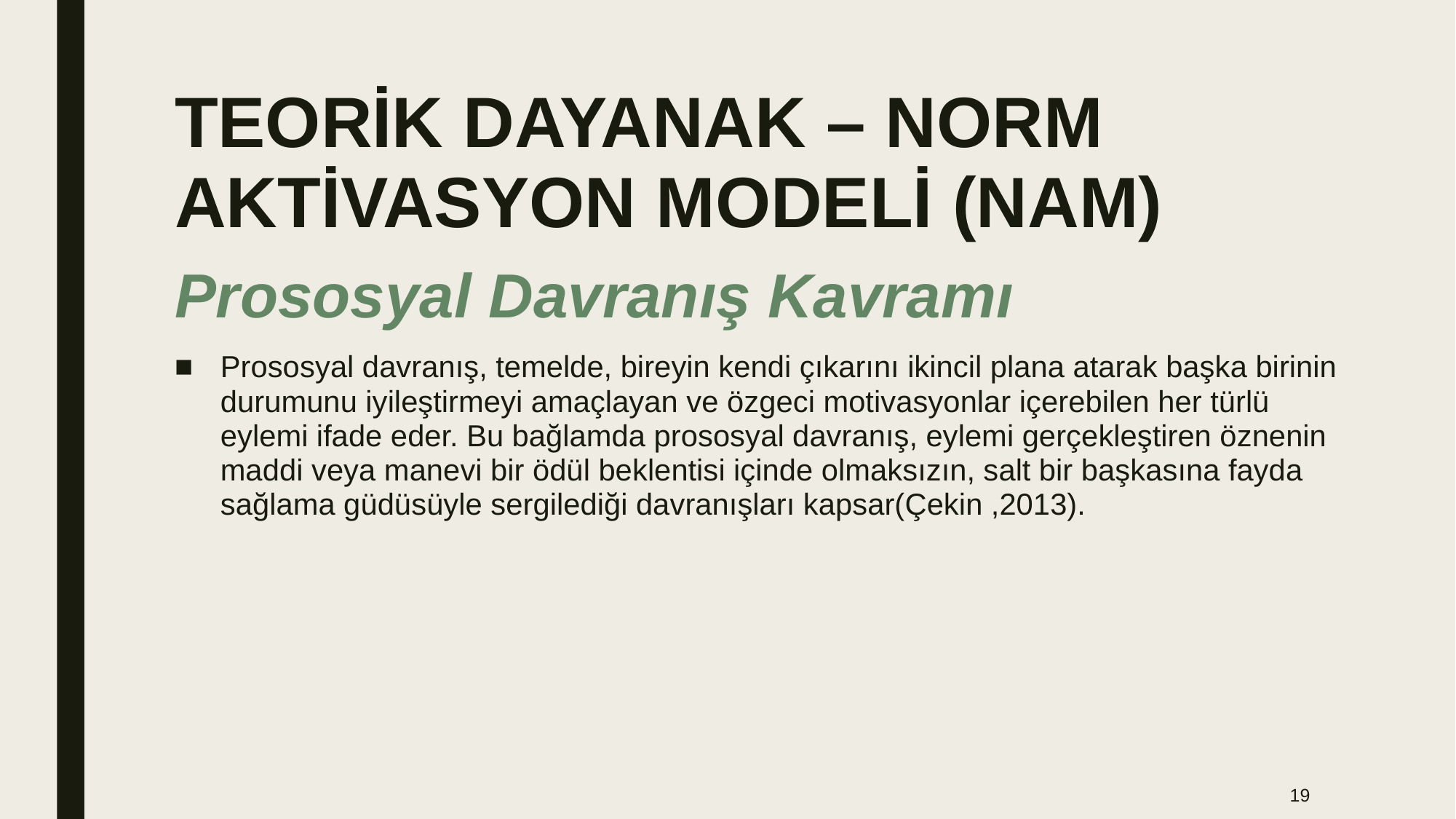

TEORİK DAYANAK – NORM AKTİVASYON MODELİ (NAM)
Prososyal Davranış Kavramı
Prososyal davranış, temelde, bireyin kendi çıkarını ikincil plana atarak başka birinin durumunu iyileştirmeyi amaçlayan ve özgeci motivasyonlar içerebilen her türlü eylemi ifade eder. Bu bağlamda prososyal davranış, eylemi gerçekleştiren öznenin maddi veya manevi bir ödül beklentisi içinde olmaksızın, salt bir başkasına fayda sağlama güdüsüyle sergilediği davranışları kapsar(Çekin ,2013).
19